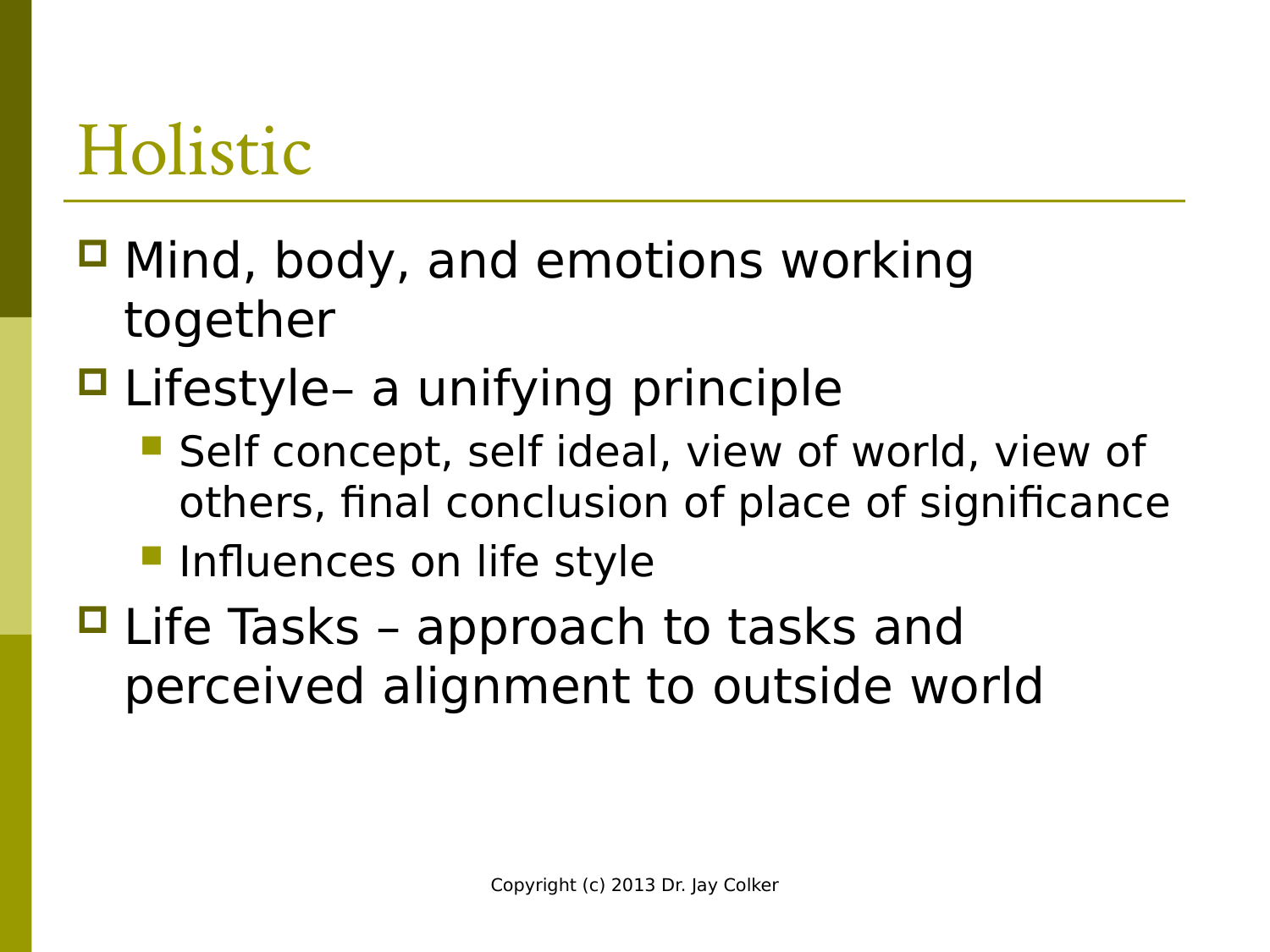

# Holistic
Mind, body, and emotions working together
Lifestyle– a unifying principle
Self concept, self ideal, view of world, view of others, final conclusion of place of significance
Influences on life style
Life Tasks – approach to tasks and perceived alignment to outside world

Copyright (c) 2013 Dr. Jay Colker